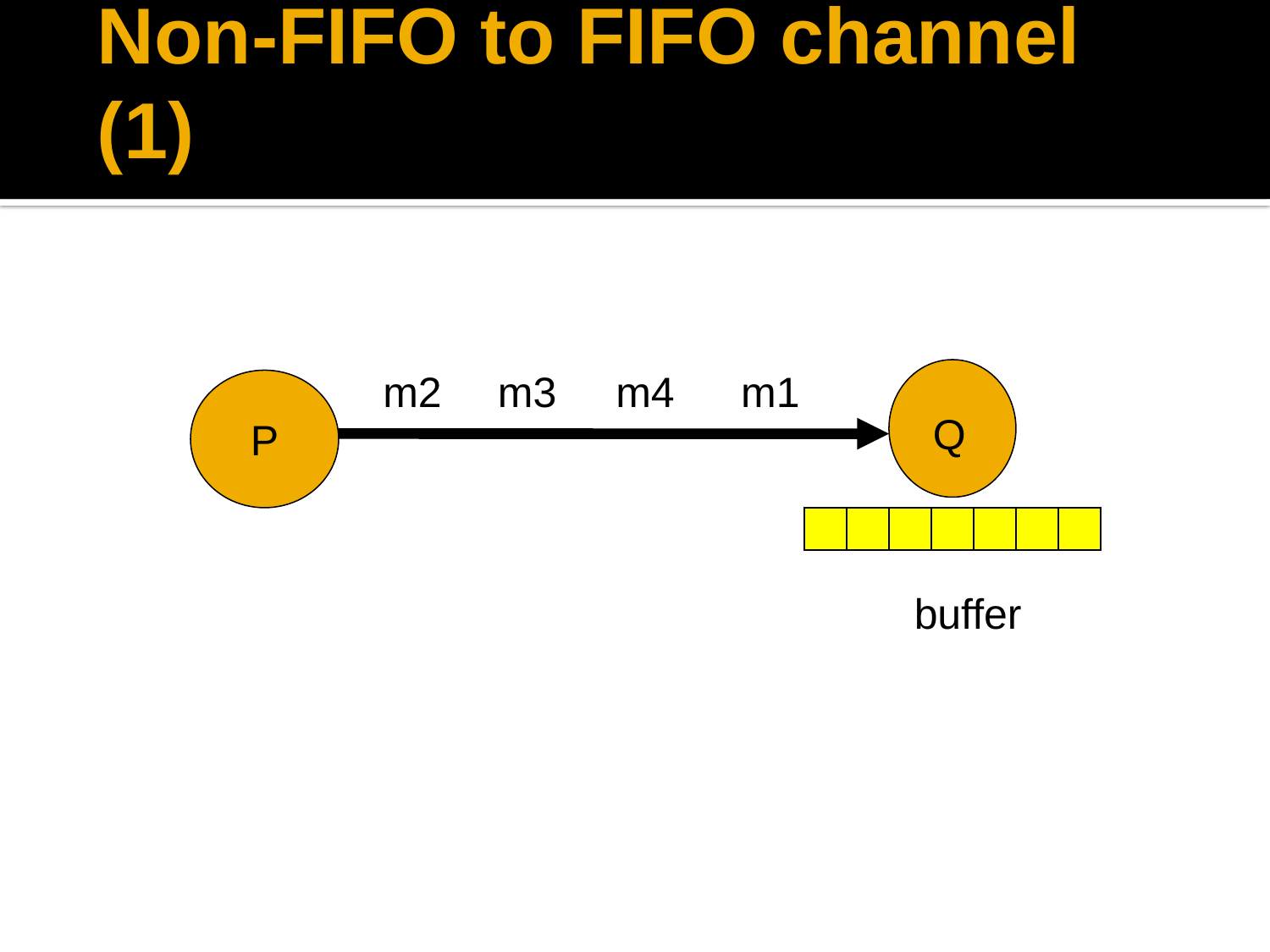

# Non-FIFO to FIFO channel (1)
m2
m3
m4
m1

P
Q

buffer